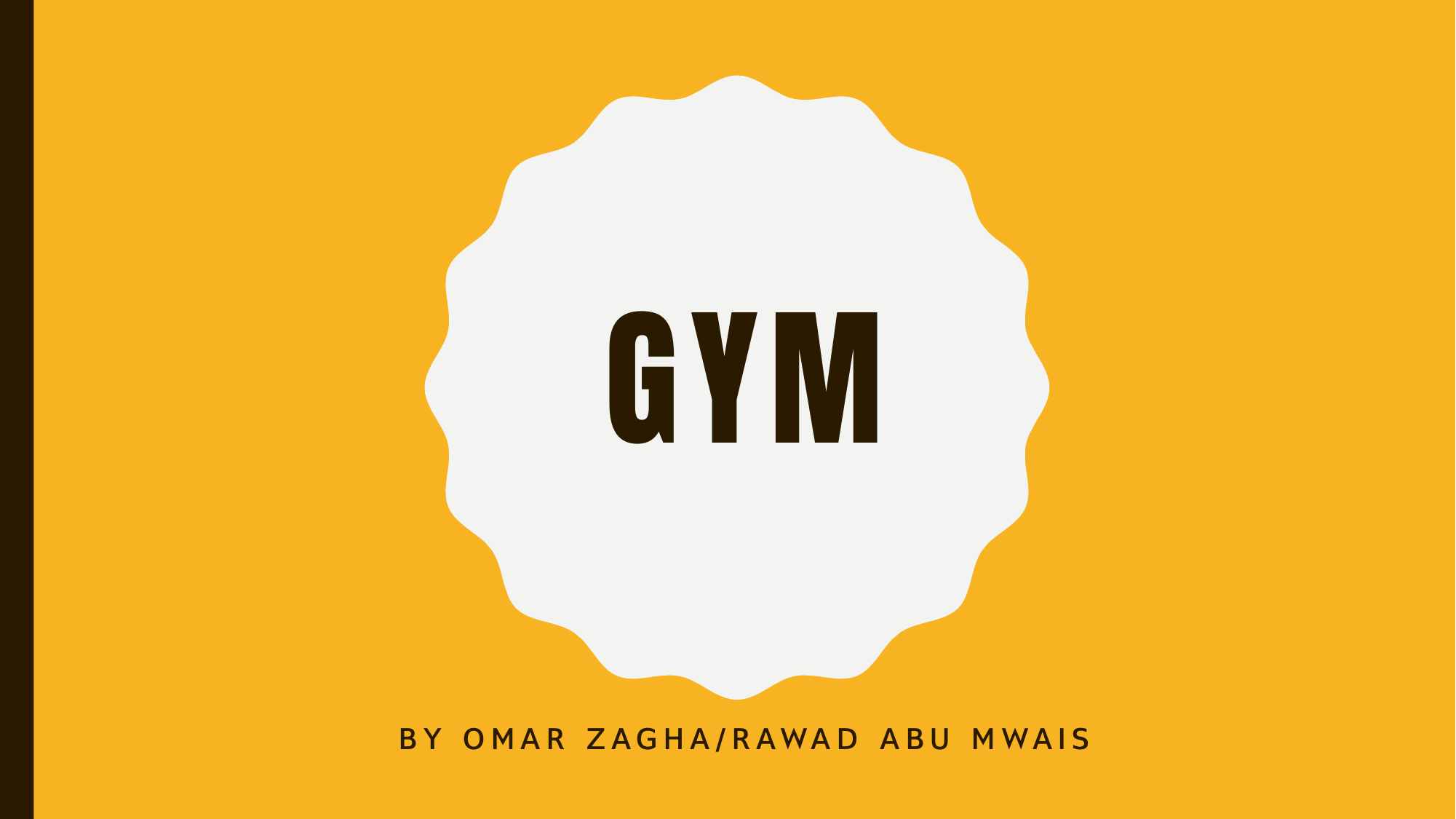

# gym
By omAR ZAGHA/RAWAD ABU MWAIS